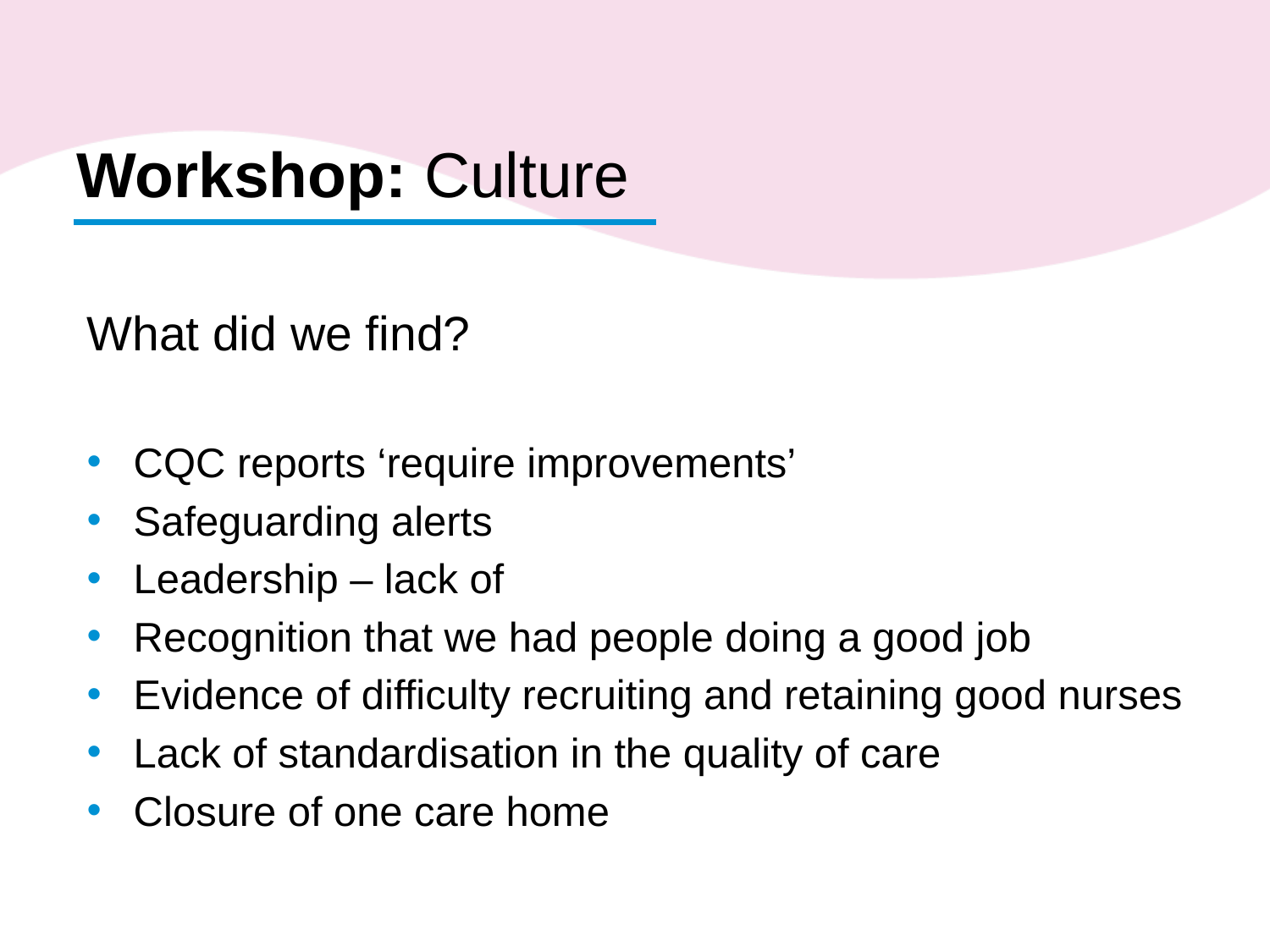

Workshop: Culture
What did we find?

CQC reports ‘require improvements’
Safeguarding alerts
Leadership – lack of
Recognition that we had people doing a good job
Evidence of difficulty recruiting and retaining good nurses
Lack of standardisation in the quality of care
Closure of one care home